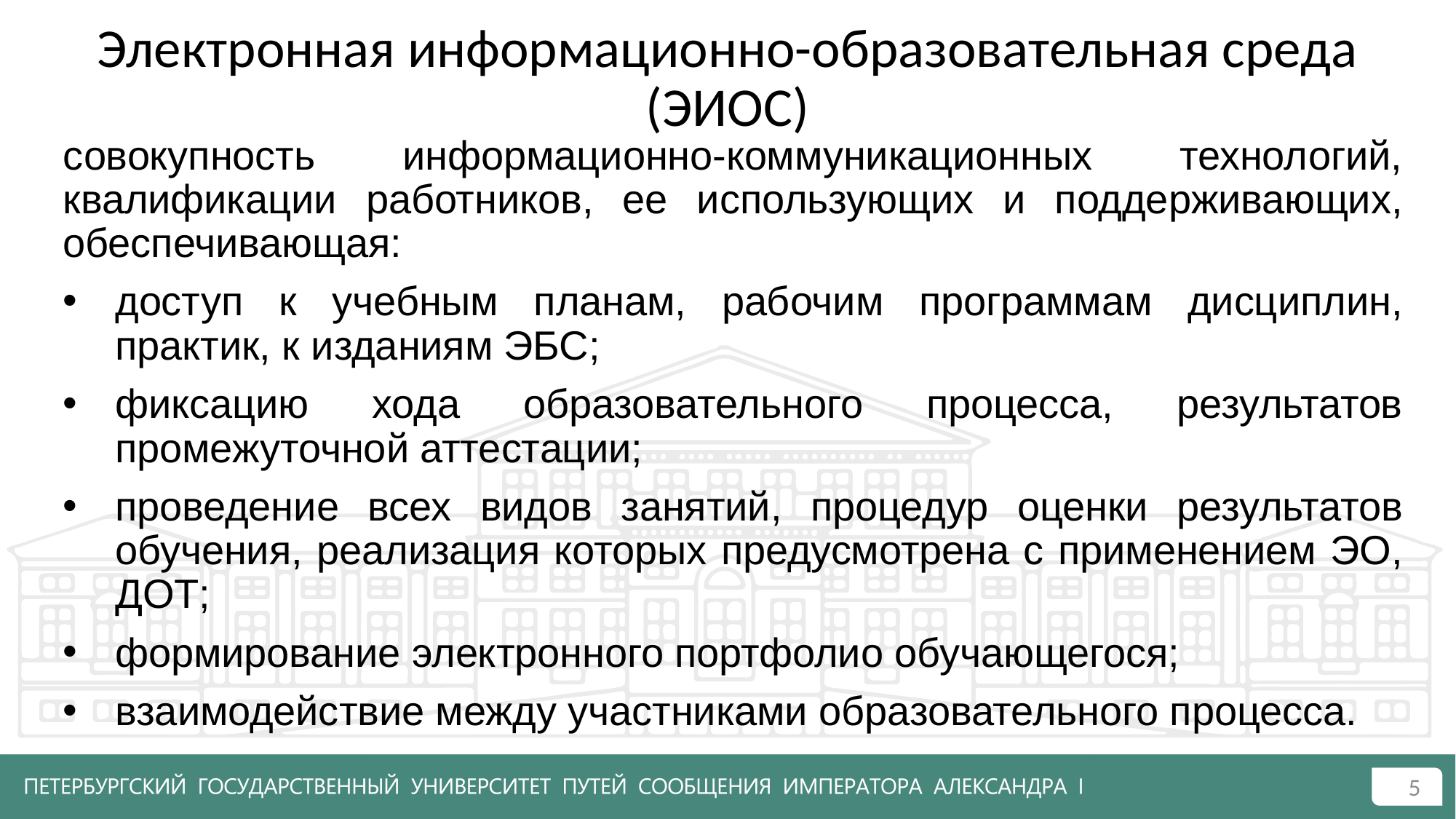

# Электронная информационно-образовательная среда (ЭИОС)
совокупность информационно-коммуникационных технологий, квалификации работников, ее использующих и поддерживающих, обеспечивающая:
доступ к учебным планам, рабочим программам дисциплин, практик, к изданиям ЭБС;
фиксацию хода образовательного процесса, результатов промежуточной аттестации;
проведение всех видов занятий, процедур оценки результатов обучения, реализация которых предусмотрена с применением ЭО, ДОТ;
формирование электронного портфолио обучающегося;
взаимодействие между участниками образовательного процесса.

5